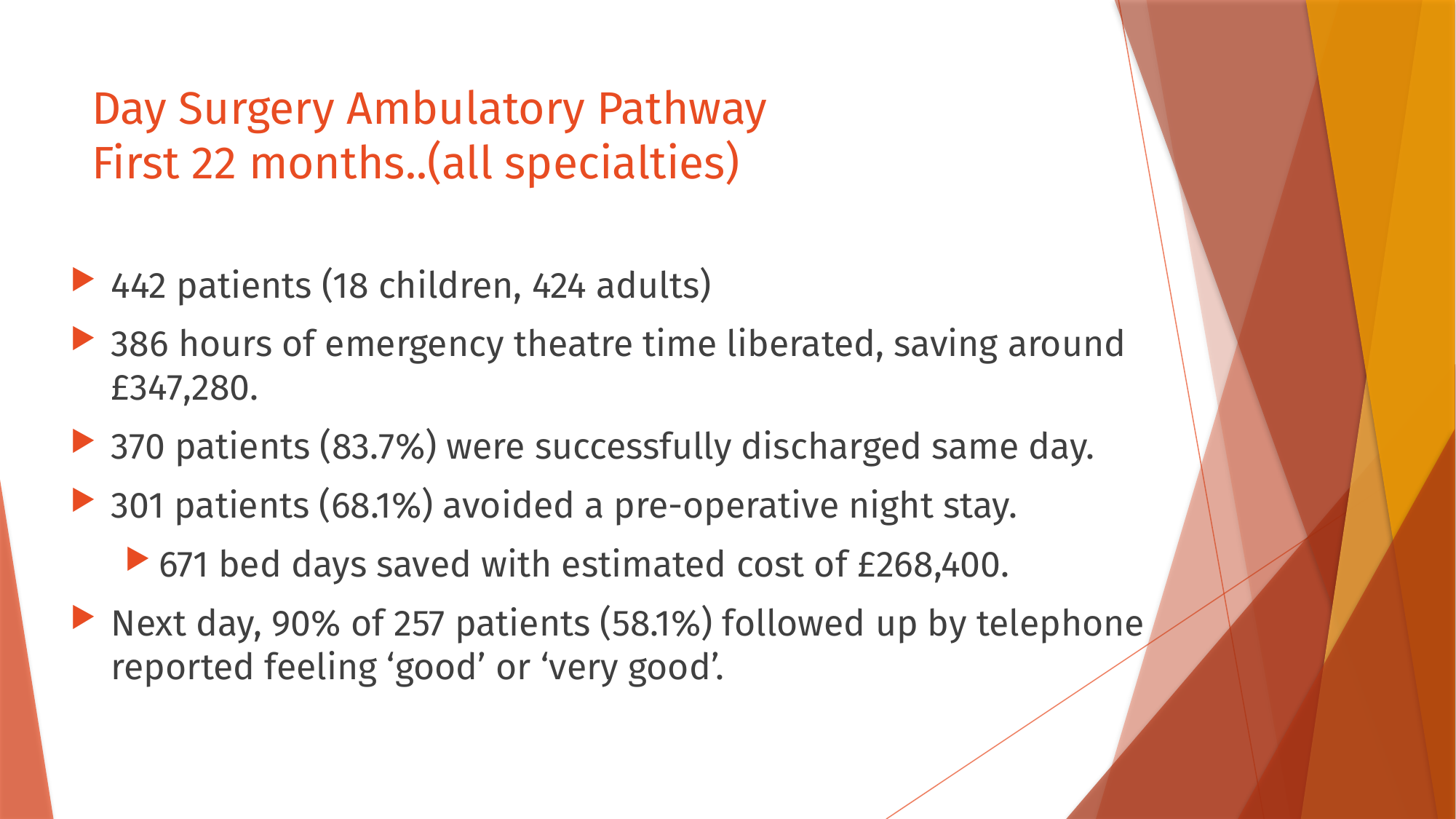

# Day Surgery Ambulatory Pathway First 22 months..(all specialties)

442 patients (18 children, 424 adults)
386 hours of emergency theatre time liberated, saving around £347,280.
370 patients (83.7%) were successfully discharged same day.
301 patients (68.1%) avoided a pre-operative night stay.
671 bed days saved with estimated cost of £268,400.
Next day, 90% of 257 patients (58.1%) followed up by telephone reported feeling ‘good’ or ‘very good’.